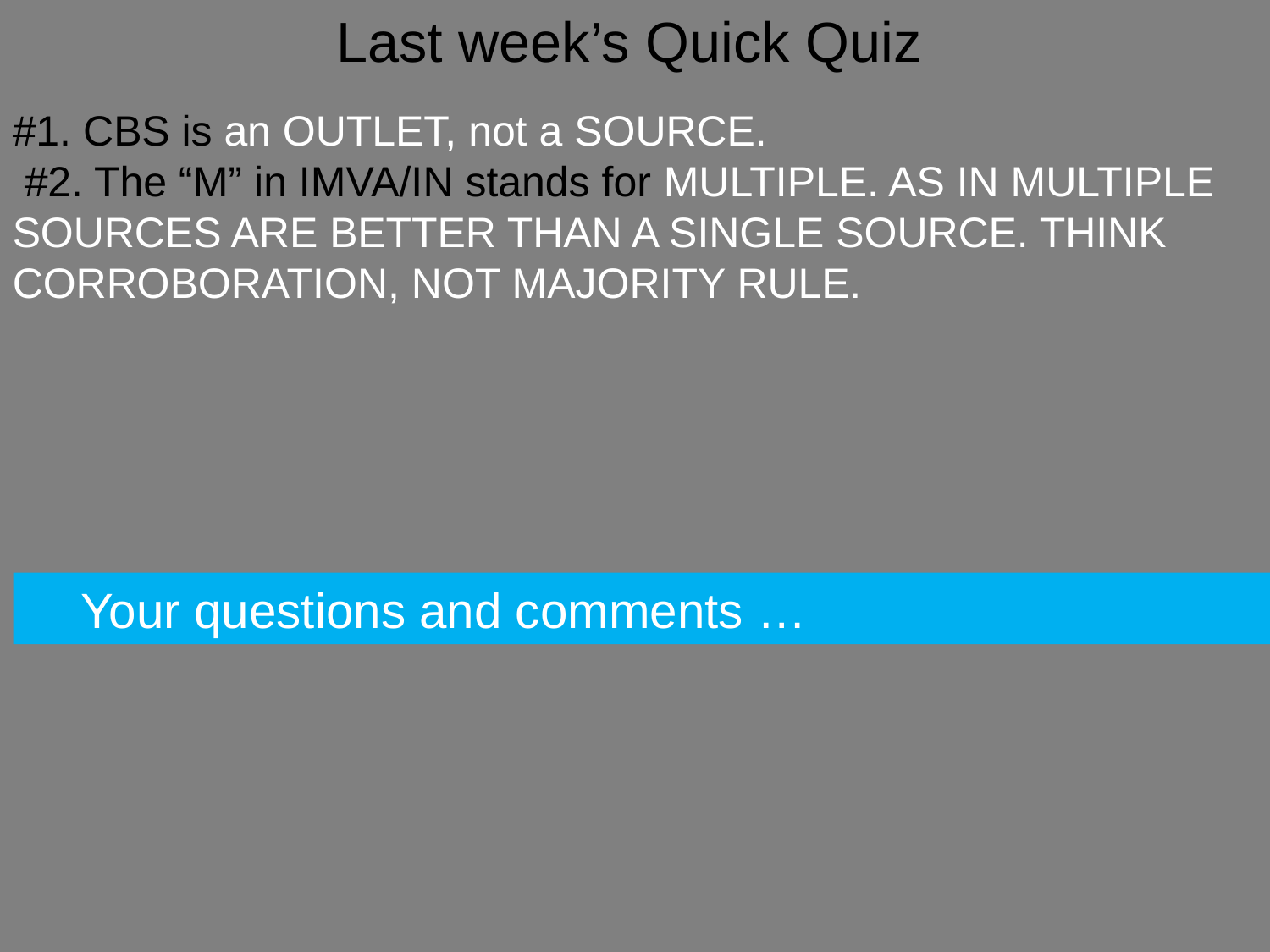

Last week’s Quick Quiz
#1. CBS is an OUTLET, not a SOURCE.
 #2. The “M” in IMVA/IN stands for MULTIPLE. AS IN MULTIPLE SOURCES ARE BETTER THAN A SINGLE SOURCE. THINK CORROBORATION, NOT MAJORITY RULE.

    Your questions and comments …